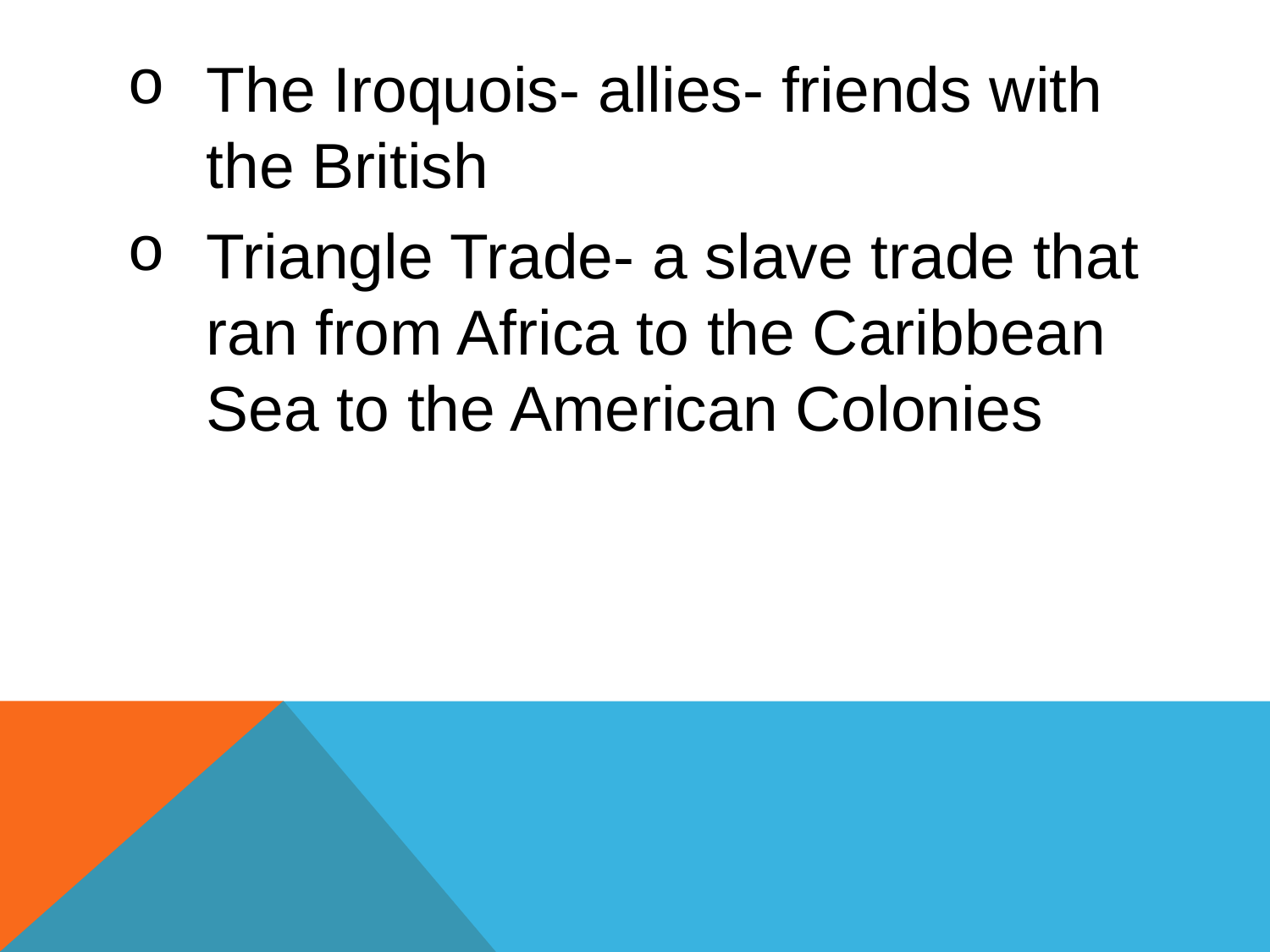

The Iroquois- allies- friends with the British
Triangle Trade- a slave trade that ran from Africa to the Caribbean Sea to the American Colonies